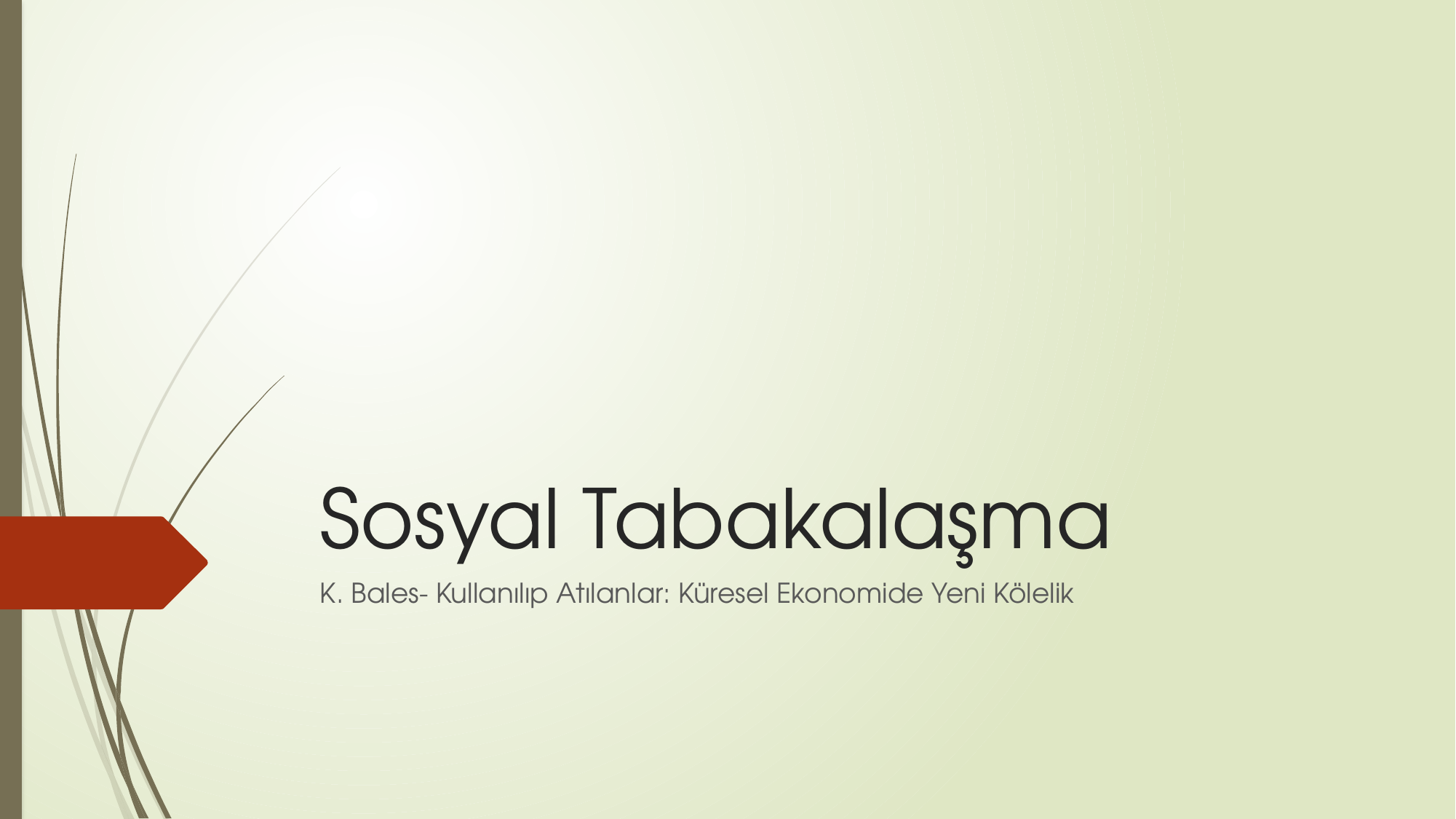

# Sosyal Tabakalaşma
K. Bales- Kullanılıp Atılanlar: Küresel Ekonomide Yeni Kölelik